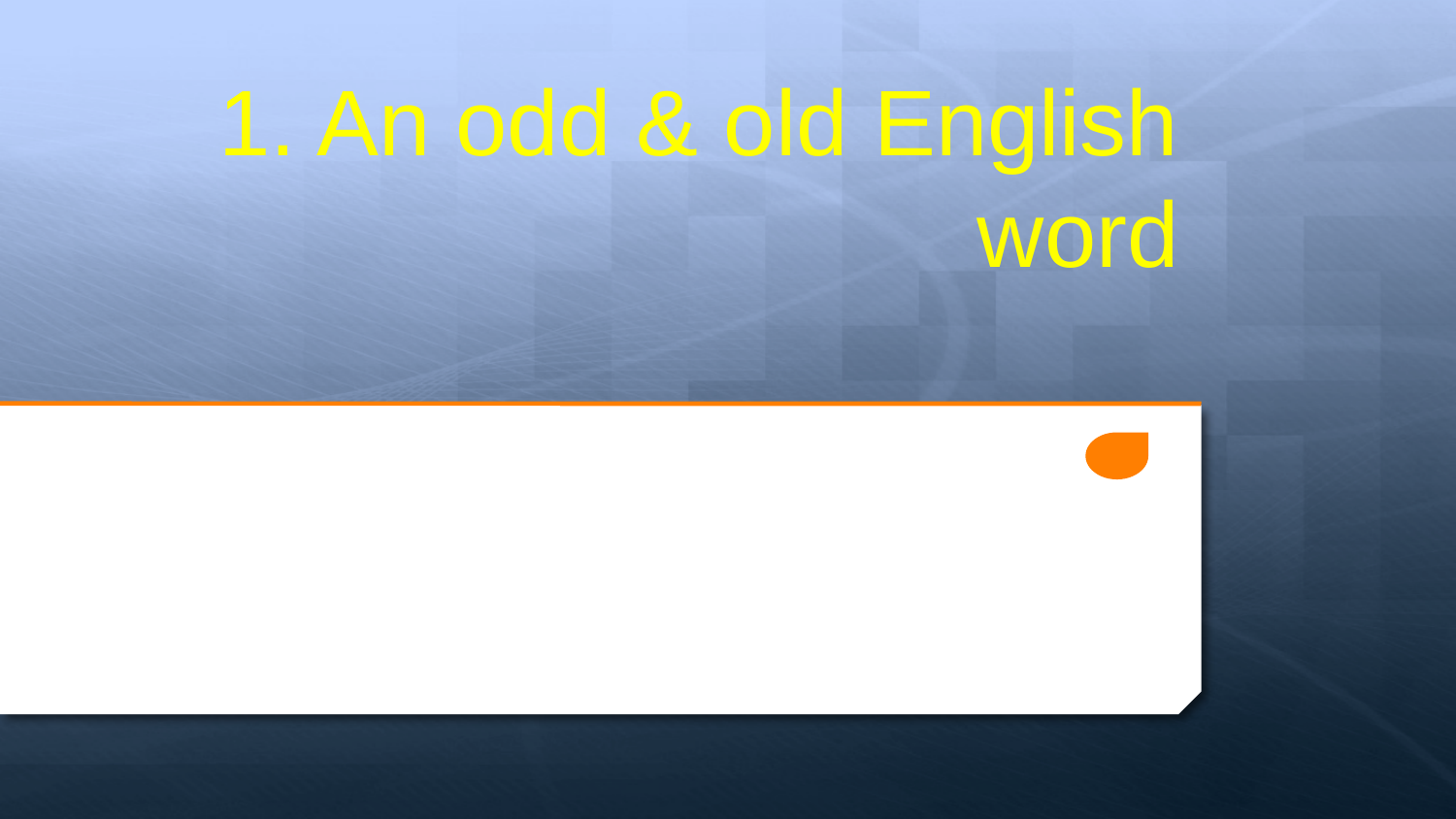

# 1. An odd & old English word